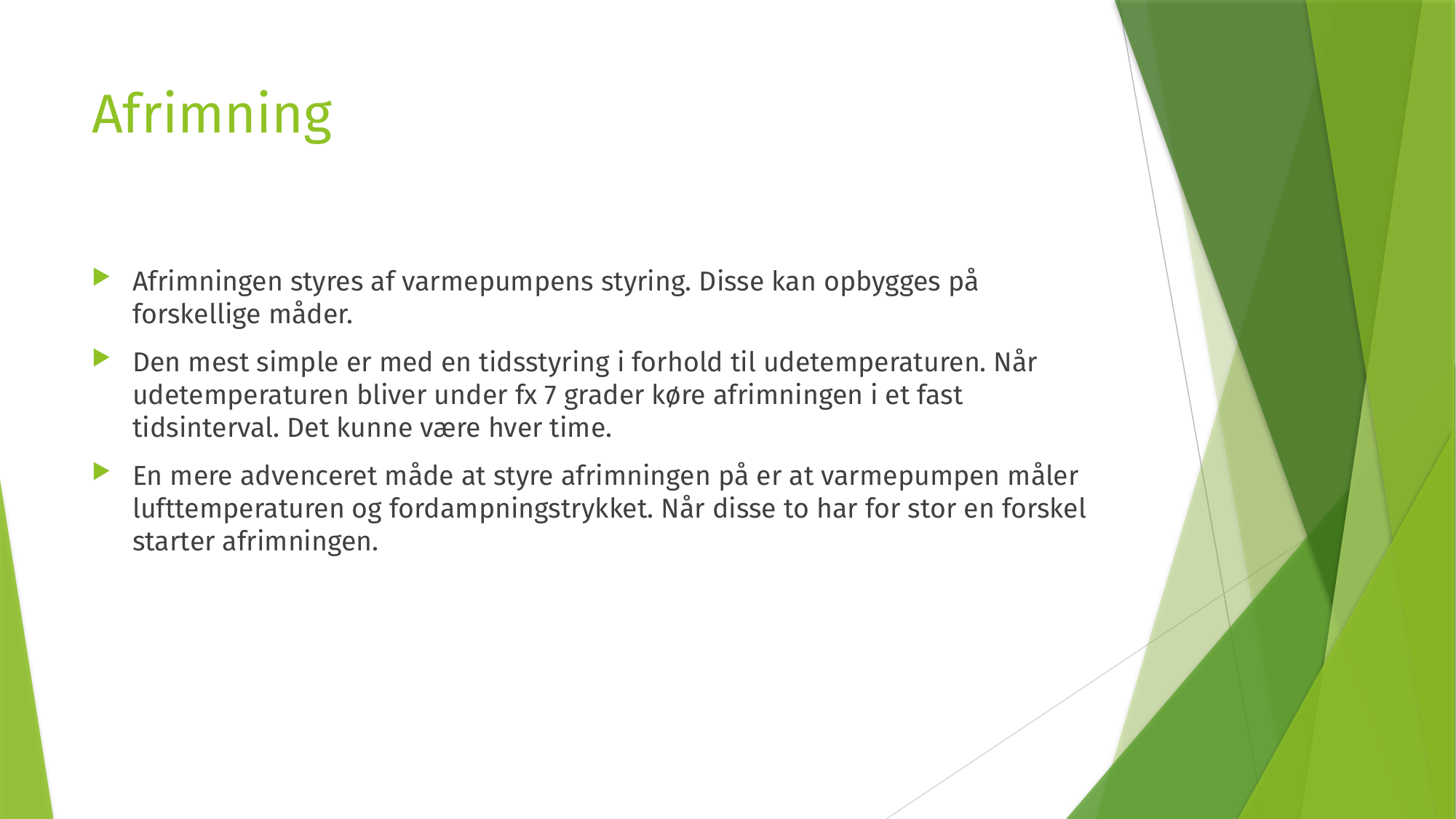

# Afrimning
Afrimningen styres af varmepumpens styring. Disse kan opbygges på forskellige måder.
Den mest simple er med en tidsstyring i forhold til udetemperaturen. Når udetemperaturen bliver under fx 7 grader køre afrimningen i et fast tidsinterval. Det kunne være hver time.
En mere advenceret måde at styre afrimningen på er at varmepumpen måler lufttemperaturen og fordampningstrykket. Når disse to har for stor en forskel starter afrimningen.